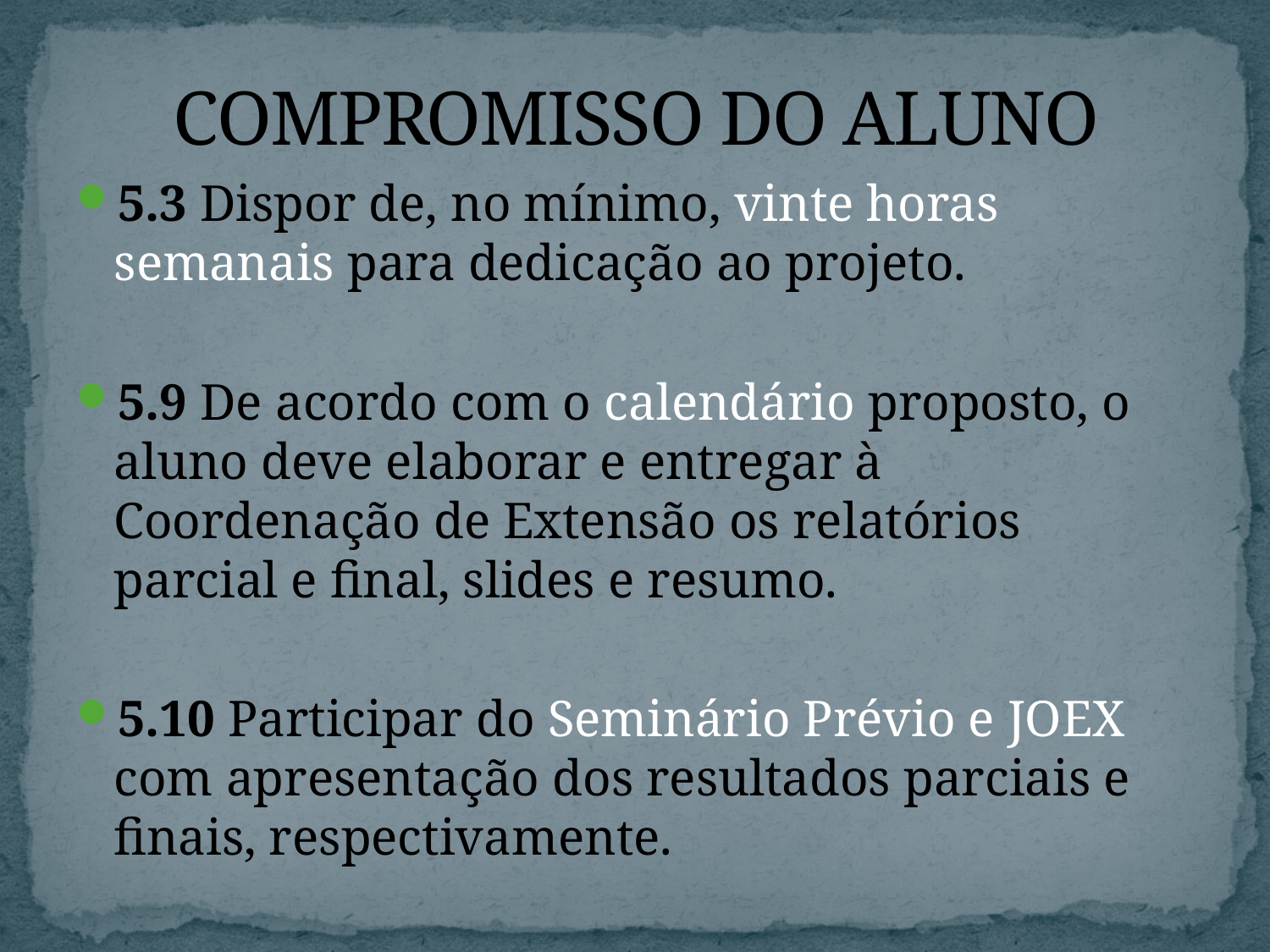

# COMPROMISSO DO ALUNO
5.3 Dispor de, no mínimo, vinte horas semanais para dedicação ao projeto.

5.9 De acordo com o calendário proposto, o aluno deve elaborar e entregar à Coordenação de Extensão os relatórios parcial e final, slides e resumo.

5.10 Participar do Seminário Prévio e JOEX com apresentação dos resultados parciais e finais, respectivamente.